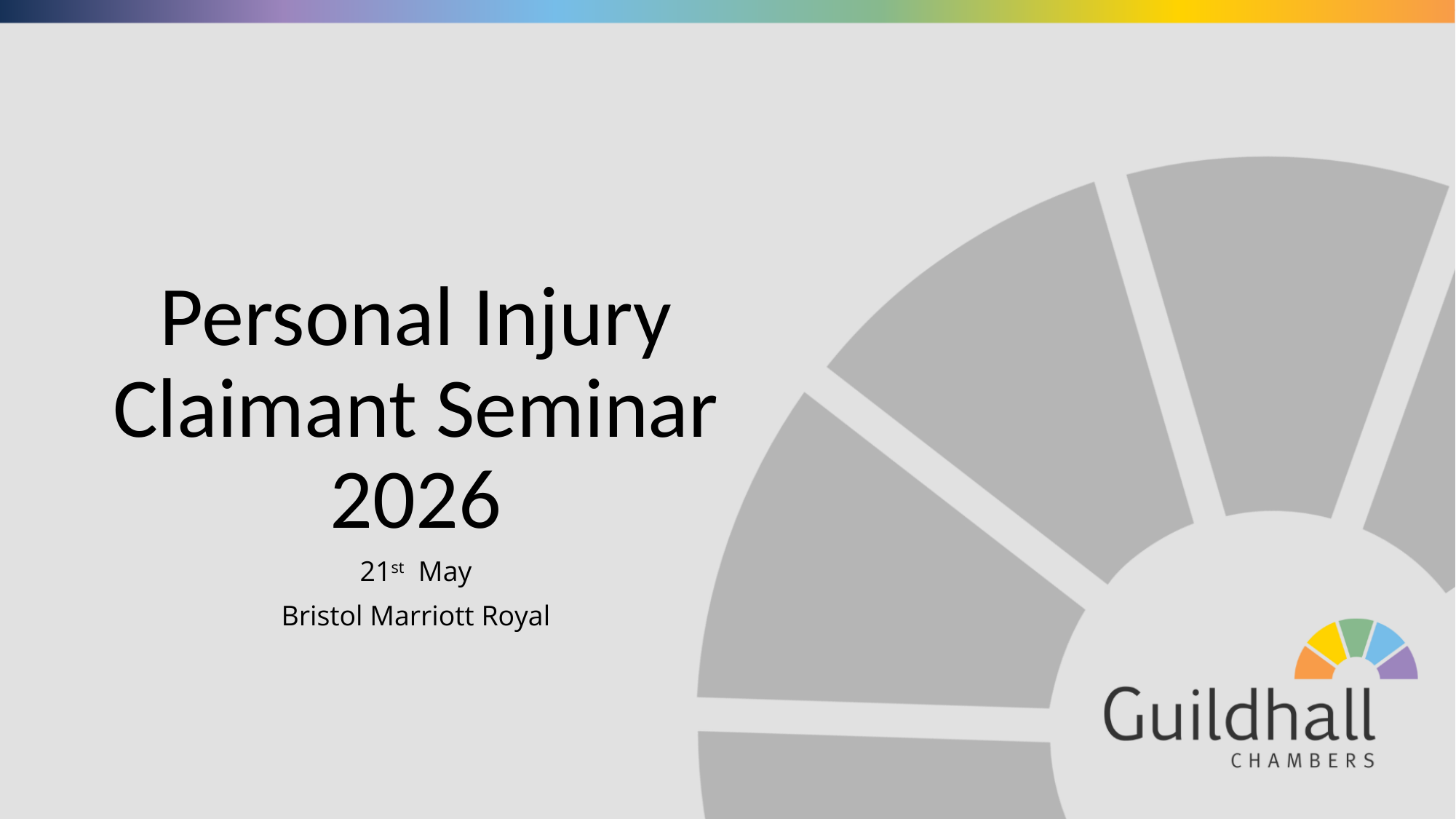

# Personal Injury Claimant Seminar 2026
21st  May
Bristol Marriott Royal